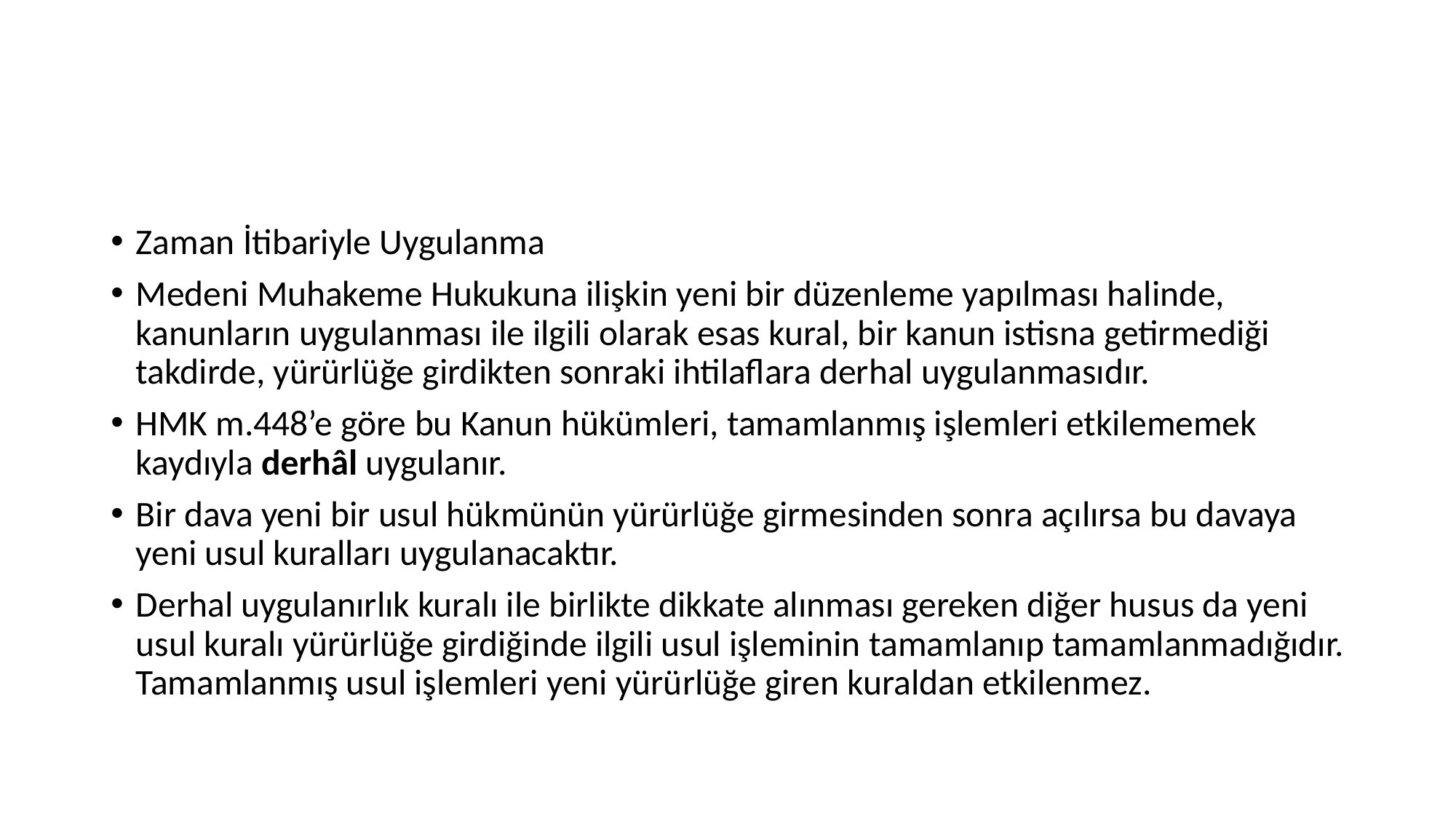

#
Zaman İtibariyle Uygulanma
Medeni Muhakeme Hukukuna ilişkin yeni bir düzenleme yapılması halinde, kanunların uygulanması ile ilgili olarak esas kural, bir kanun istisna getirmediği takdirde, yürürlüğe girdikten sonraki ihtilaflara derhal uygulanmasıdır.
HMK m.448’e göre bu Kanun hükümleri, tamamlanmış işlemleri etkilememek kaydıyla derhâl uygulanır.
Bir dava yeni bir usul hükmünün yürürlüğe girmesinden sonra açılırsa bu davaya yeni usul kuralları uygulanacaktır.
Derhal uygulanırlık kuralı ile birlikte dikkate alınması gereken diğer husus da yeni usul kuralı yürürlüğe girdiğinde ilgili usul işleminin tamamlanıp tamamlanmadığıdır. Tamamlanmış usul işlemleri yeni yürürlüğe giren kuraldan etkilenmez.